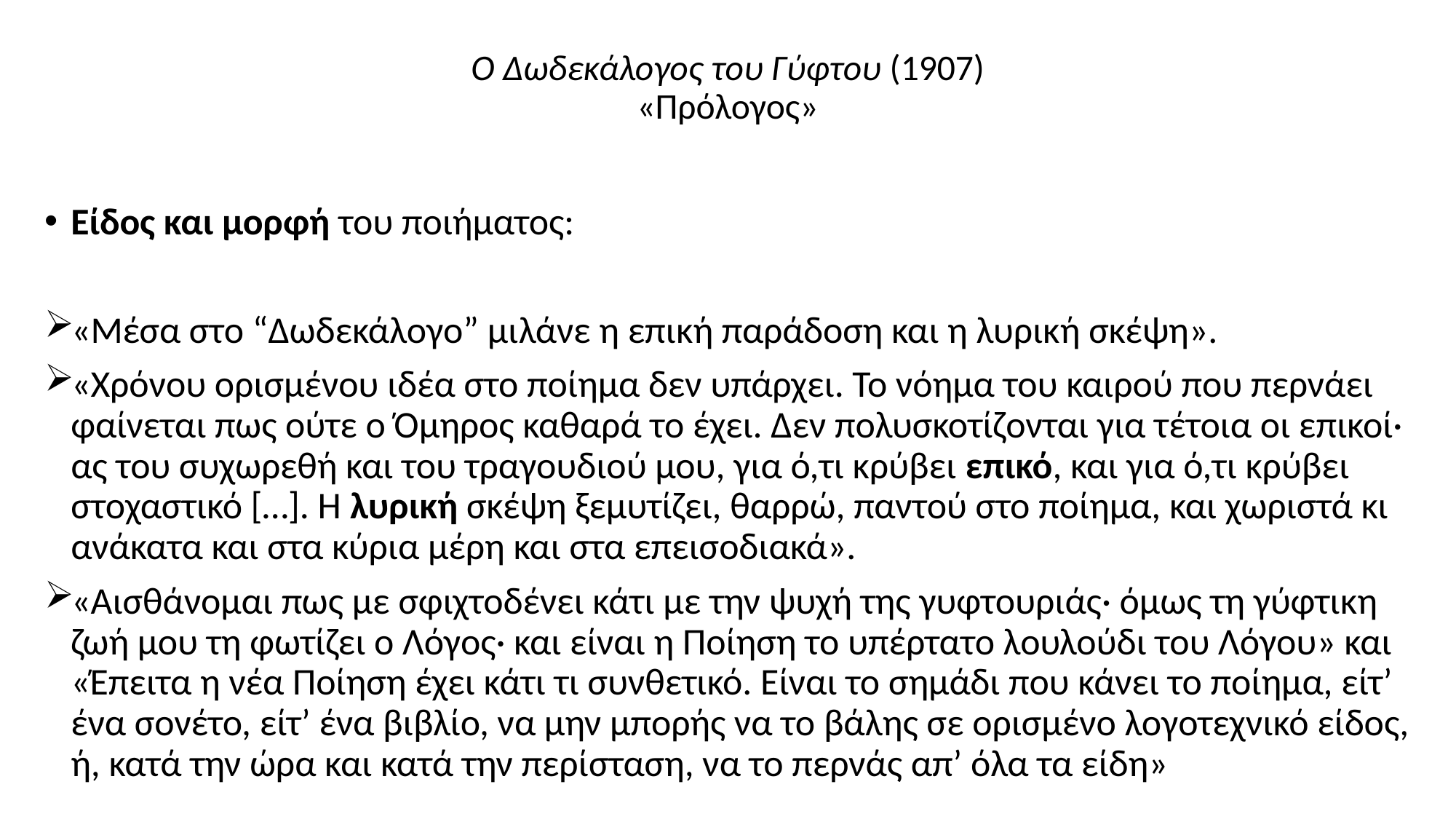

# Ο Δωδεκάλογος του Γύφτου (1907) «Πρόλογος»
Είδος και μορφή του ποιήματος:

«Μέσα στο “Δωδεκάλογο” μιλάνε η επική παράδοση και η λυρική σκέψη».
«Χρόνου ορισμένου ιδέα στο ποίημα δεν υπάρχει. Το νόημα του καιρού που περνάει φαίνεται πως ούτε ο Όμηρος καθαρά το έχει. Δεν πολυσκοτίζονται για τέτοια οι επικοί· ας του συχωρεθή και του τραγουδιού μου, για ό,τι κρύβει επικό, και για ό,τι κρύβει στοχαστικό […]. Η λυρική σκέψη ξεμυτίζει, θαρρώ, παντού στο ποίημα, και χωριστά κι ανάκατα και στα κύρια μέρη και στα επεισοδιακά».
«Αισθάνομαι πως με σφιχτοδένει κάτι με την ψυχή της γυφτουριάς· όμως τη γύφτικη ζωή μου τη φωτίζει ο Λόγος· και είναι η Ποίηση το υπέρτατο λουλούδι του Λόγου» και «Έπειτα η νέα Ποίηση έχει κάτι τι συνθετικό. Είναι το σημάδι που κάνει το ποίημα, είτ’ ένα σονέτο, είτ’ ένα βιβλίο, να μην μπορής να το βάλης σε ορισμένο λογοτεχνικό είδος, ή, κατά την ώρα και κατά την περίσταση, να το περνάς απ’ όλα τα είδη»